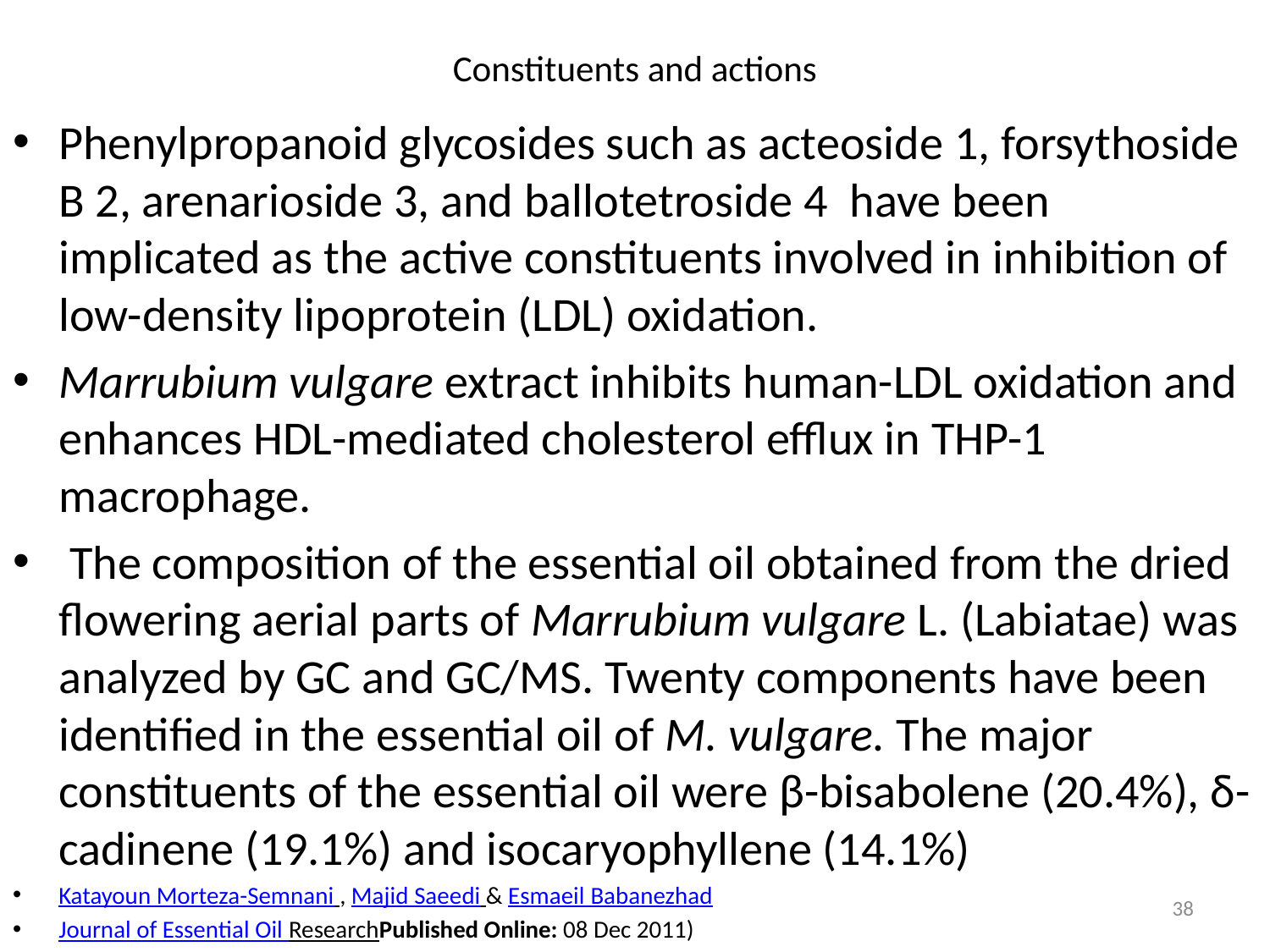

# Constituents and actions
Phenylpropanoid glycosides such as acteoside 1, forsythoside B 2, arenarioside 3, and ballotetroside 4  have been implicated as the active constituents involved in inhibition of low-density lipoprotein (LDL) oxidation.
Marrubium vulgare extract inhibits human-LDL oxidation and enhances HDL-mediated cholesterol efflux in THP-1 macrophage.
 The composition of the essential oil obtained from the dried flowering aerial parts of Marrubium vulgare L. (Labiatae) was analyzed by GC and GC/MS. Twenty components have been identified in the essential oil of M. vulgare. The major constituents of the essential oil were β-bisabolene (20.4%), δ-cadinene (19.1%) and isocaryophyllene (14.1%)
Katayoun Morteza-Semnani , Majid Saeedi & Esmaeil Babanezhad
Journal of Essential Oil ResearchPublished Online: 08 Dec 2011)

38